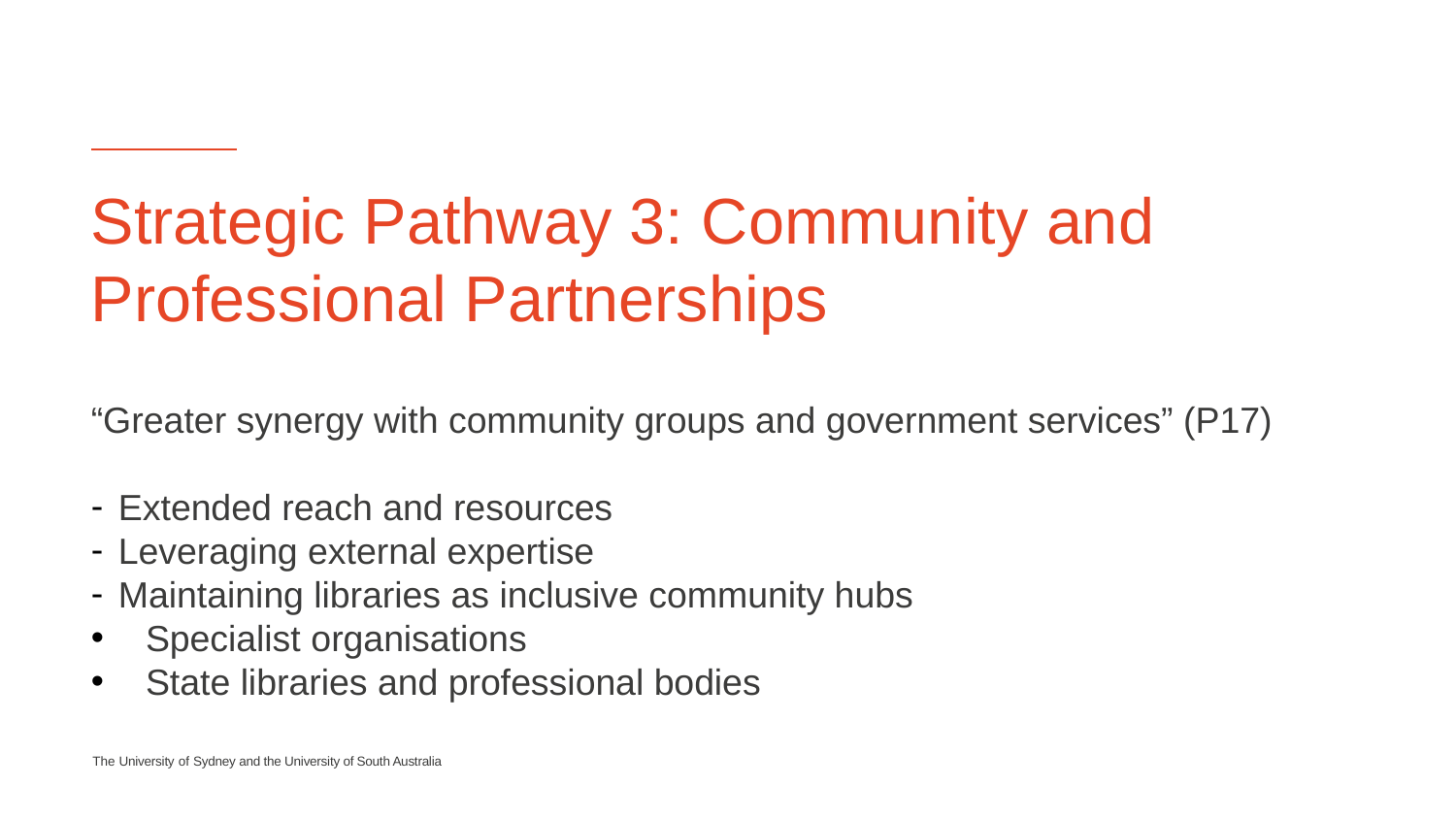

# Strategic Pathway 3: Community and Professional Partnerships
“Greater synergy with community groups and government services” (P17)

Extended reach and resources
Leveraging external expertise
Maintaining libraries as inclusive community hubs
Specialist organisations
State libraries and professional bodies